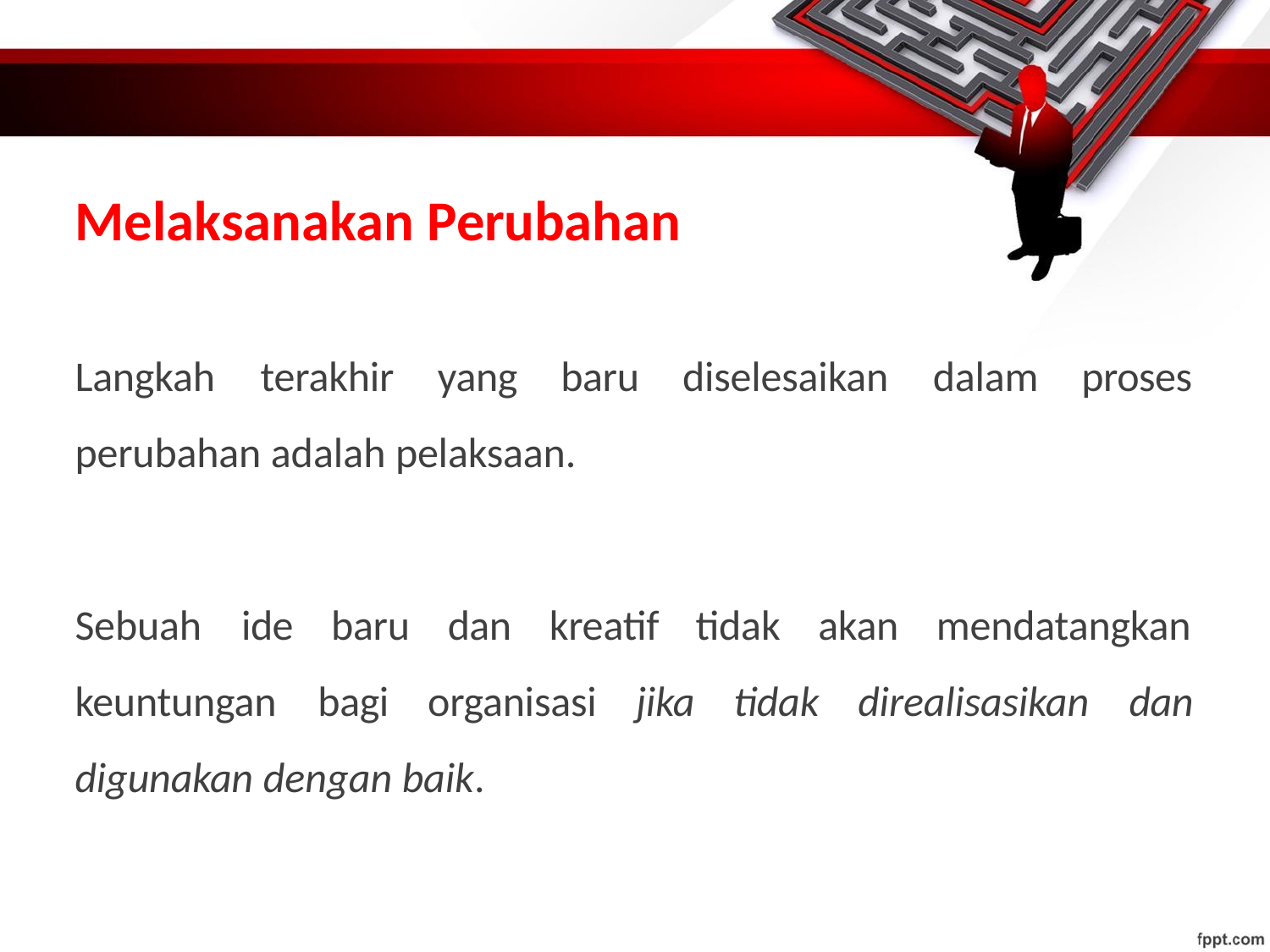

# Melaksanakan Perubahan
Langkah	terakhir	yang	baru	diselesaikan	dalam	proses perubahan adalah pelaksaan.
Sebuah	ide	baru	dan	kreatif
keuntungan	bagi	organisasi	jika	tidak	direalisasikan	dan
tidak
akan
mendatangkan
digunakan dengan baik.